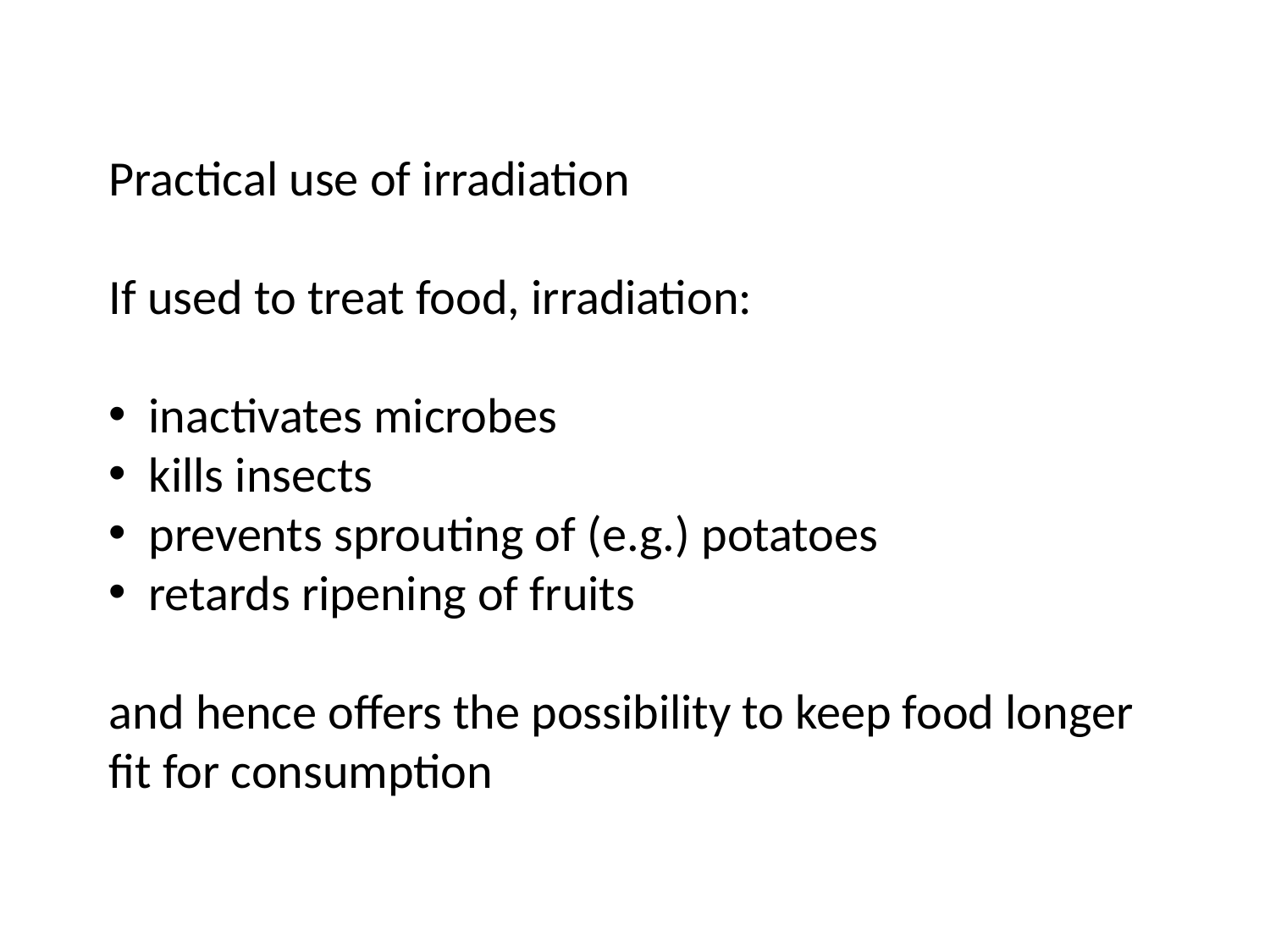

Practical use of irradiation

If used to treat food, irradiation:

inactivates microbes
kills insects
prevents sprouting of (e.g.) potatoes
retards ripening of fruits

and hence offers the possibility to keep food longer fit for consumption